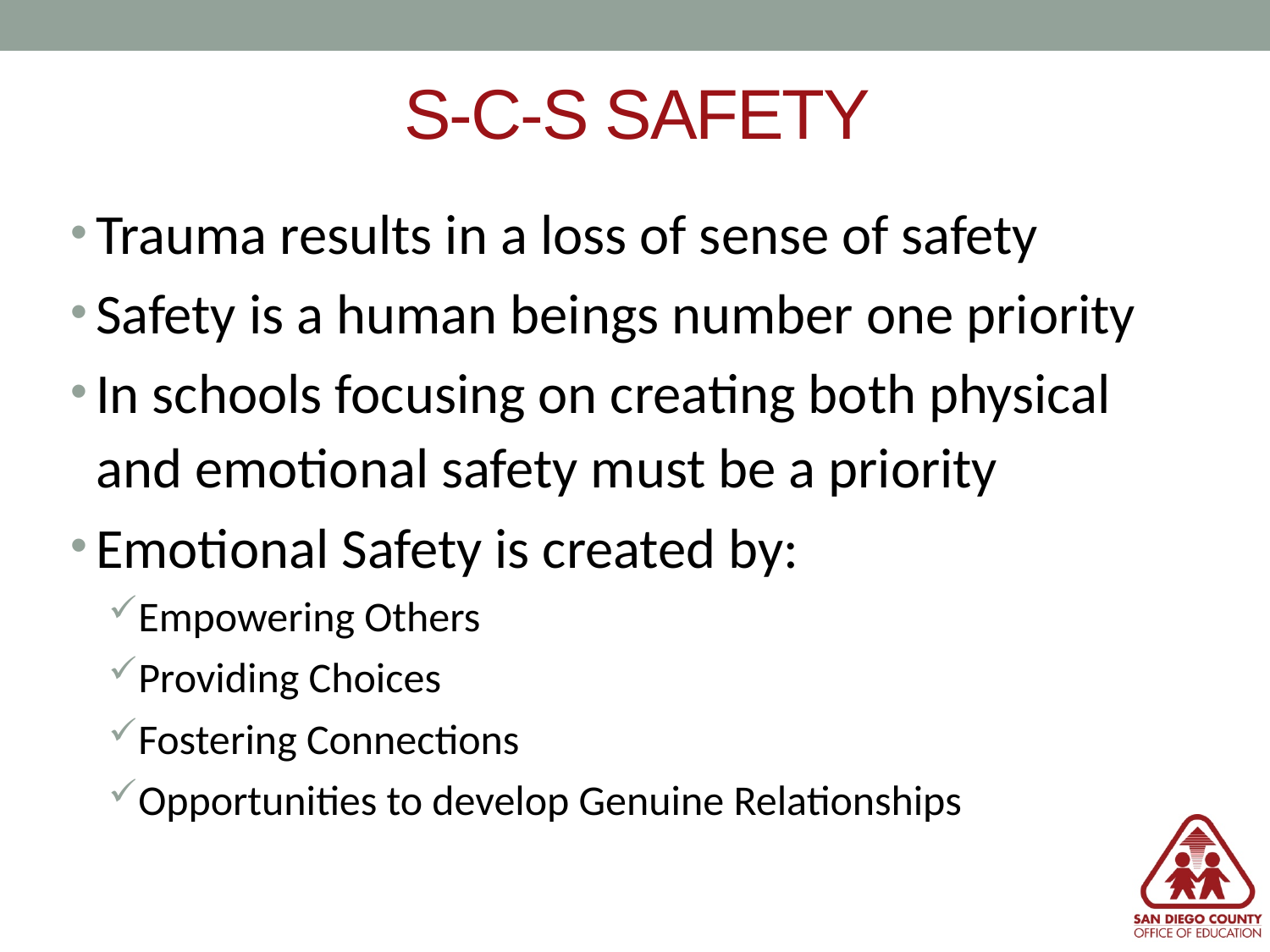

# S-C-S SAFETY
Trauma results in a loss of sense of safety
Safety is a human beings number one priority
In schools focusing on creating both physical and emotional safety must be a priority
Emotional Safety is created by:
Empowering Others
Providing Choices
Fostering Connections
Opportunities to develop Genuine Relationships